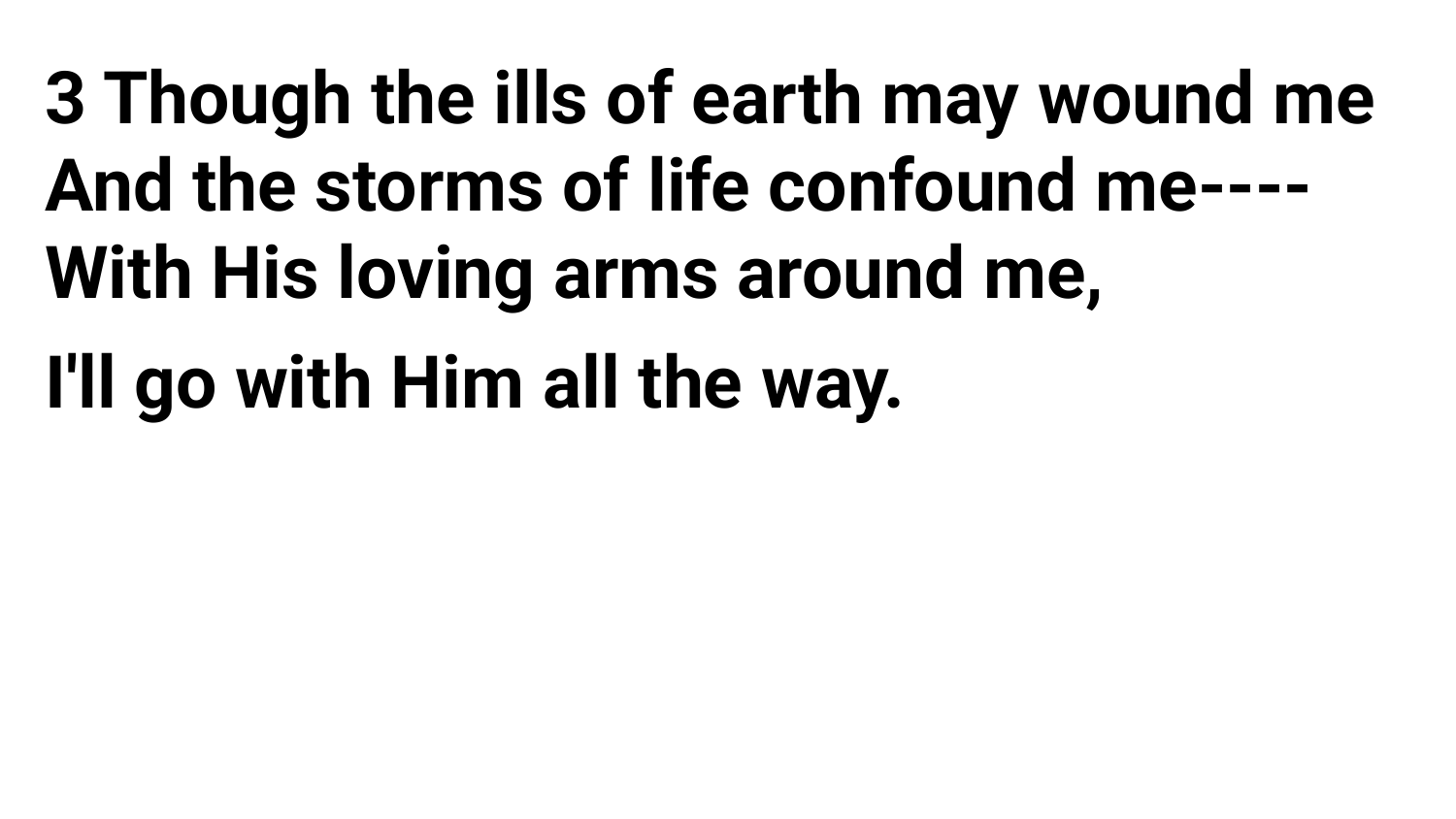

3 Though the ills of earth may wound me
And the storms of life confound me----
With His loving arms around me,
I'll go with Him all the way.